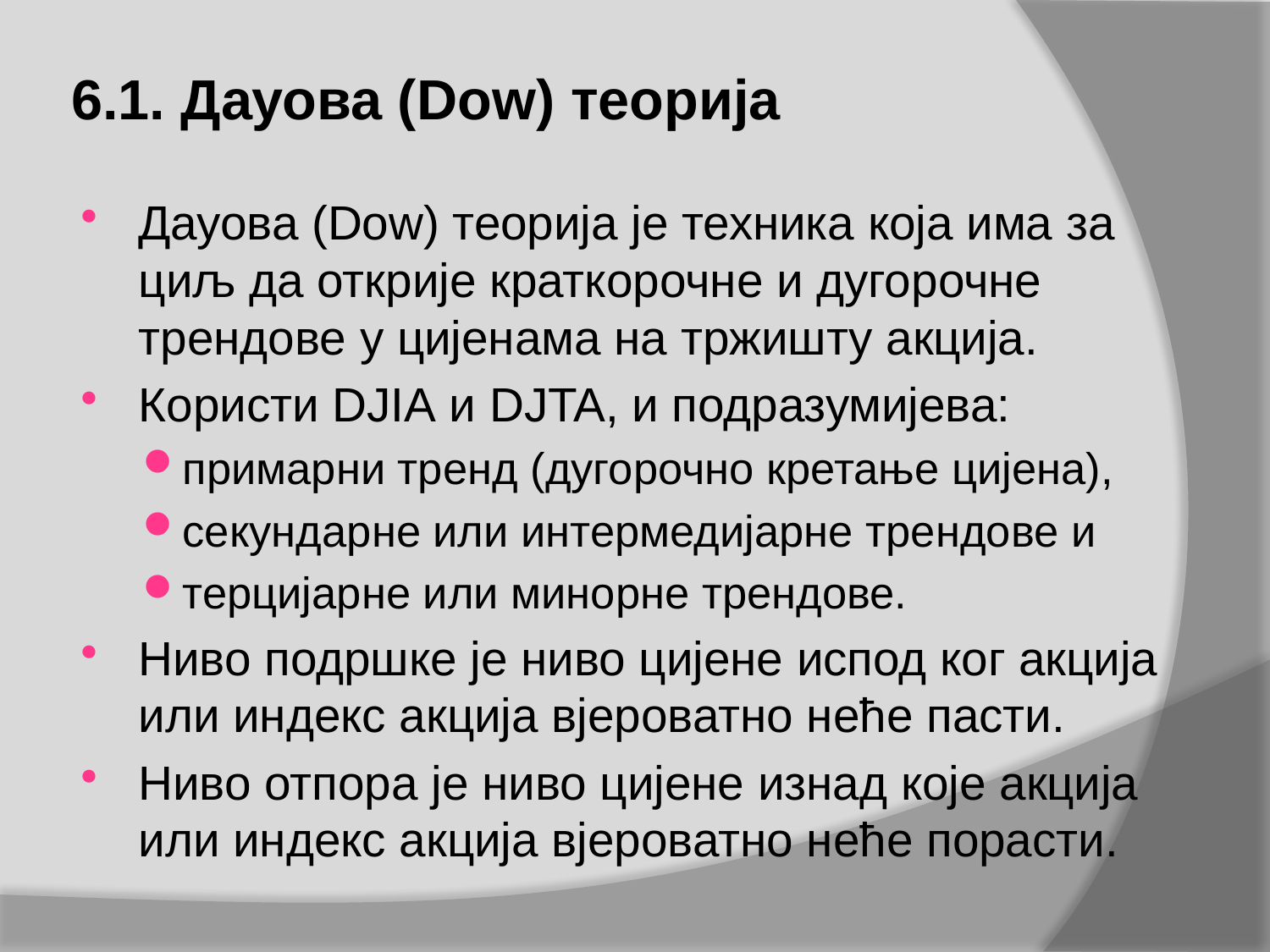

# 6.1. Дауова (Dow) теорија
Дауова (Dow) теорија је техника која има за циљ да открије краткорочне и дугорочне трендове у цијенама на тржишту акција.
Користи DJIA и DJTA, и подразумијева:
примарни тренд (дугорочно кретање цијена),
секундарне или интермедијарне трендове и
терцијарне или минорне трендове.
Ниво подршке је ниво цијене испод ког акција или индекс акција вјероватно неће пасти.
Ниво отпора је ниво цијене изнад које акција или индекс акција вјероватно неће порасти.